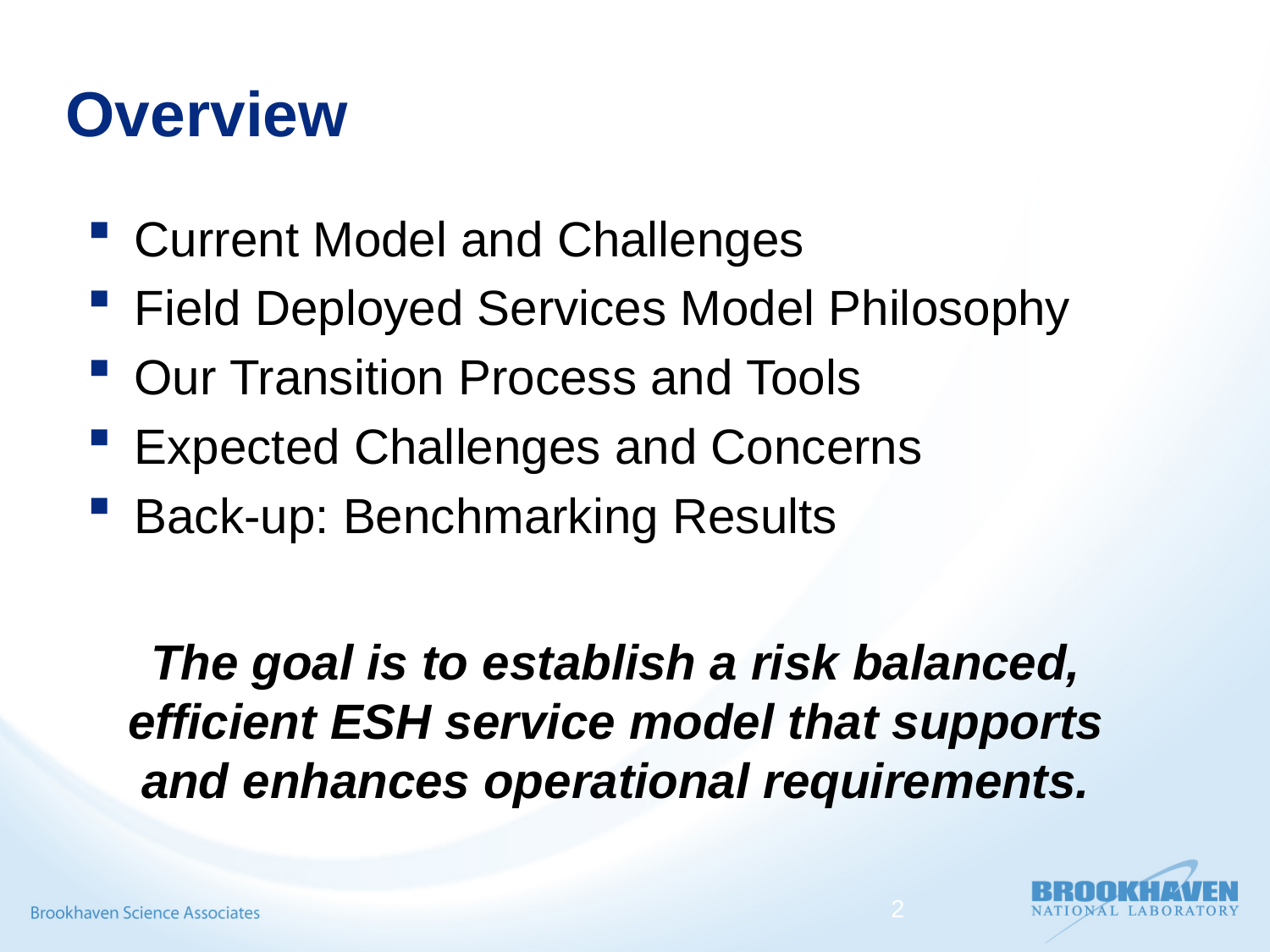

# Overview
Current Model and Challenges
Field Deployed Services Model Philosophy
Our Transition Process and Tools
Expected Challenges and Concerns
Back-up: Benchmarking Results

The goal is to establish a risk balanced, efficient ESH service model that supports and enhances operational requirements.
2